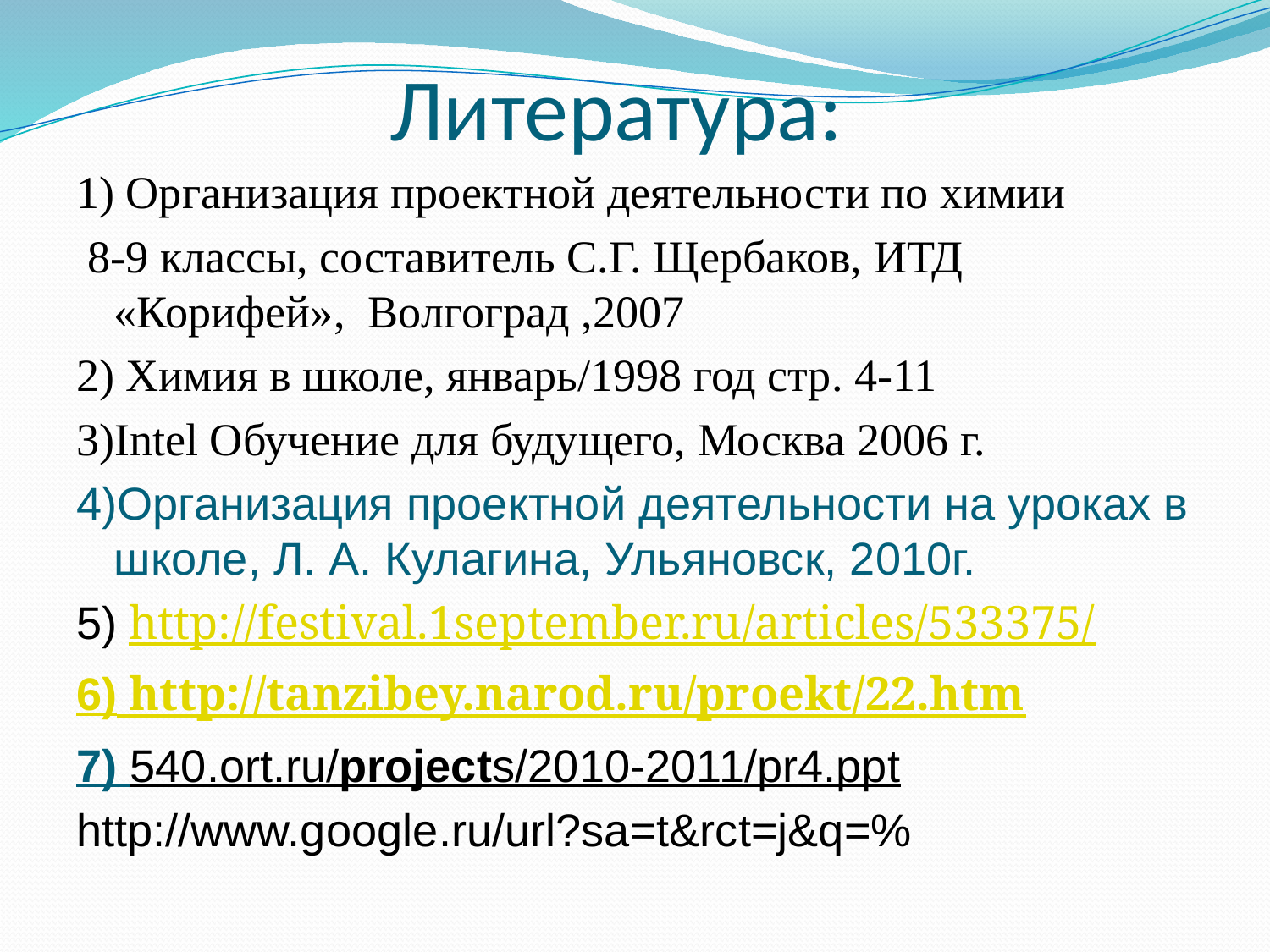

# Литература:
1) Организация проектной деятельности по химии
 8-9 классы, составитель С.Г. Щербаков, ИТД «Корифей»,  Волгоград ,2007
2) Химия в школе, январь/1998 год стр. 4-11
3)Intel Обучение для будущего, Москва 2006 г.
4)Организация проектной деятельности на уроках в школе, Л. А. Кулагина, Ульяновск, 2010г.
5) http://festival.1september.ru/articles/533375/
6) http://tanzibey.narod.ru/proekt/22.htm
7) 540.ort.ru/projects/2010-2011/pr4.ppt
http://www.google.ru/url?sa=t&rct=j&q=%